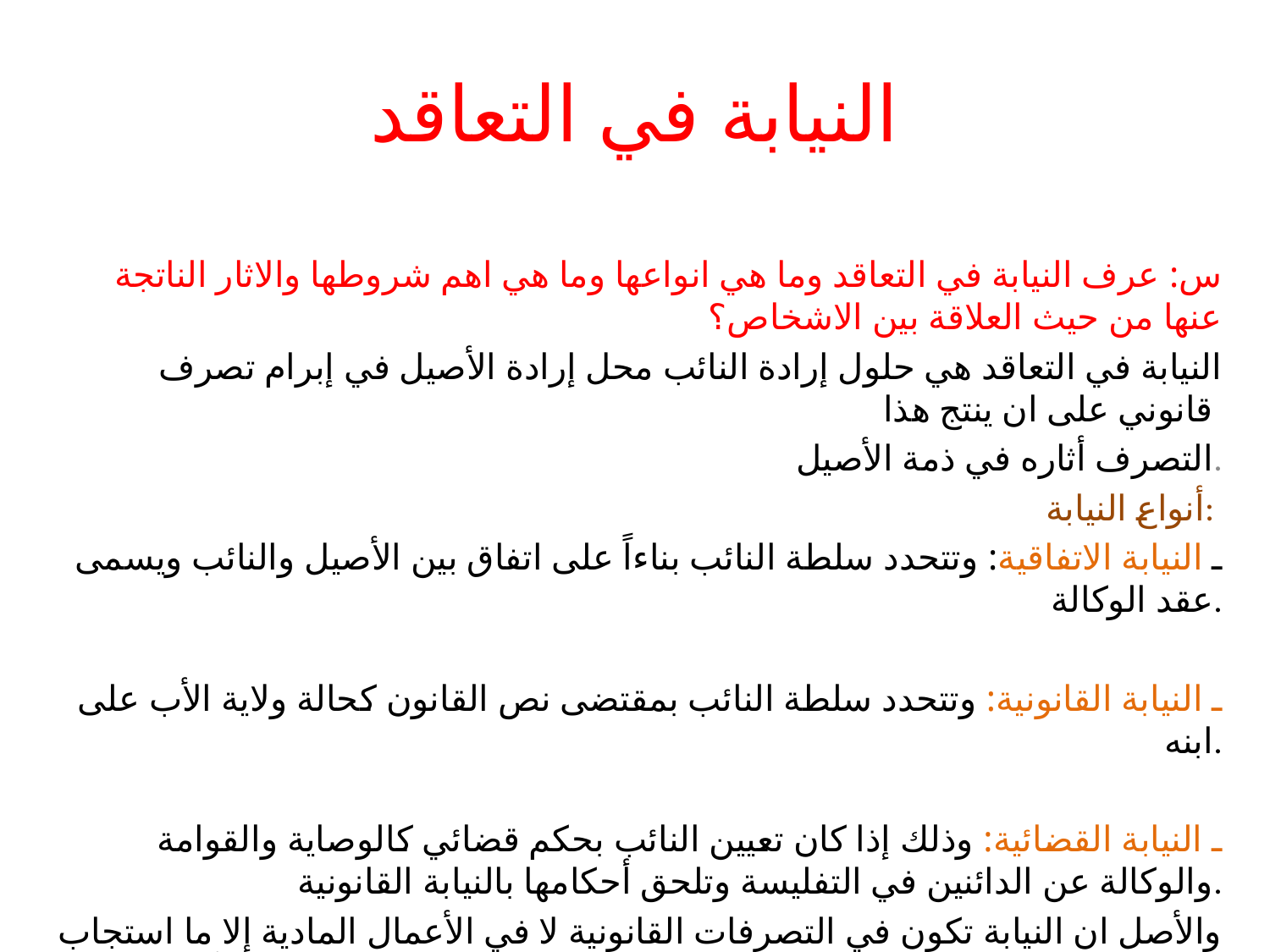

# النيابة في التعاقد
س: عرف النيابة في التعاقد وما هي انواعها وما هي اهم شروطها والاثار الناتجة عنها من حيث العلاقة بين الاشخاص؟
النيابة في التعاقد هي حلول إرادة النائب محل إرادة الأصيل في إبرام تصرف قانوني على ان ينتج هذا
التصرف أثاره في ذمة الأصيل.
أنواع النيابة:
ـ النيابة الاتفاقية: وتتحدد سلطة النائب بناءاً على اتفاق بين الأصيل والنائب ويسمى عقد الوكالة.

ـ النيابة القانونية: وتتحدد سلطة النائب بمقتضى نص القانون كحالة ولاية الأب على ابنه.

ـ النيابة القضائية: وذلك إذا كان تعيين النائب بحكم قضائي كالوصاية والقوامة والوكالة عن الدائنين في التفليسة وتلحق أحكامها بالنيابة القانونية.
والأصل ان النيابة تكون في التصرفات القانونية لا في الأعمال المادية إلا ما استجاب منها بطبيعته للنيابة، فلا يسوغ للإنسان ان ينيب عنه من يحلف اليمين بدلاً منه لان ذلك يرجع إلى ذمة الحالف الشخصية.